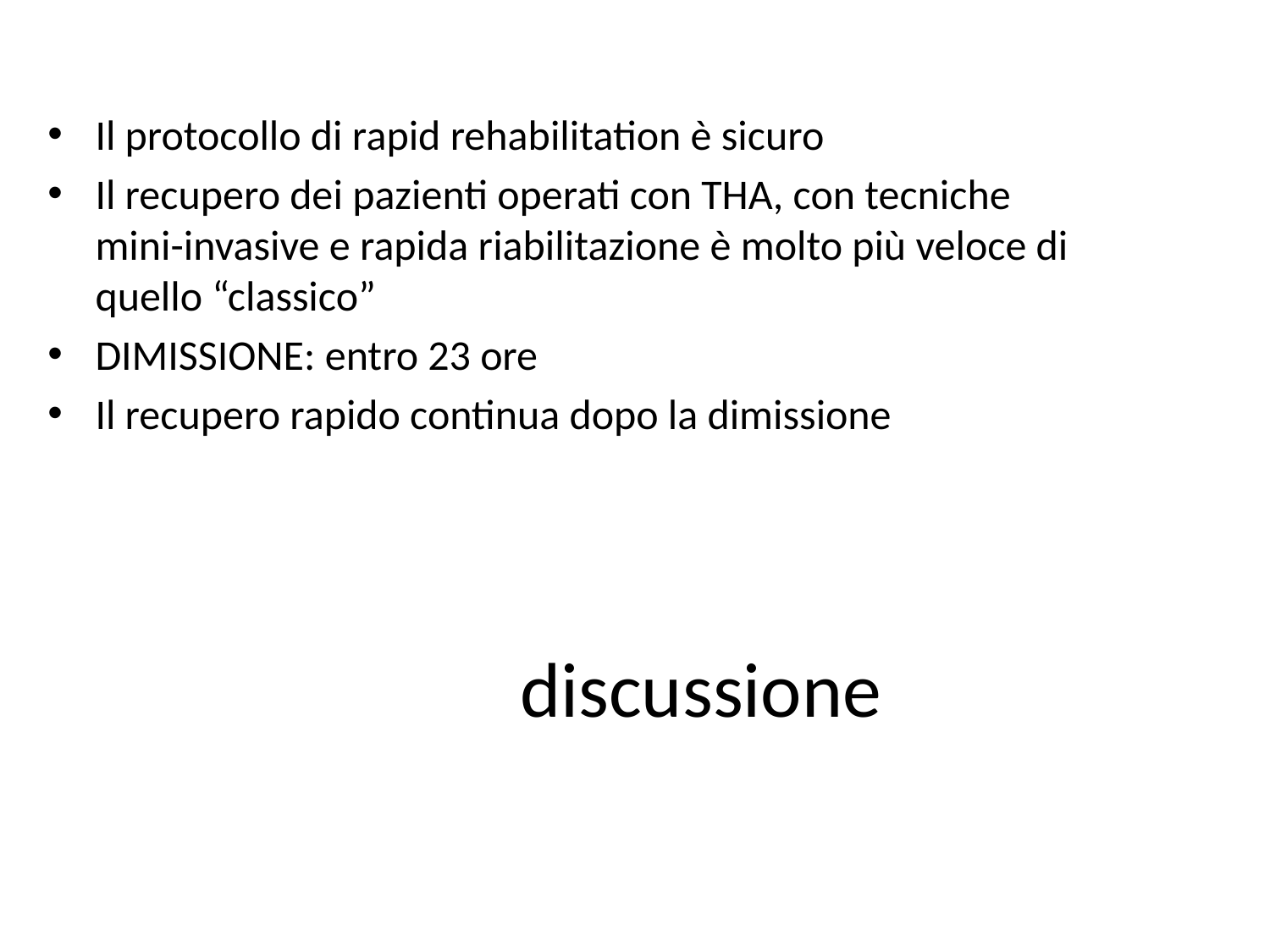

Il protocollo di rapid rehabilitation è sicuro
Il recupero dei pazienti operati con THA, con tecniche mini-invasive e rapida riabilitazione è molto più veloce di quello “classico”
DIMISSIONE: entro 23 ore
Il recupero rapido continua dopo la dimissione
# discussione